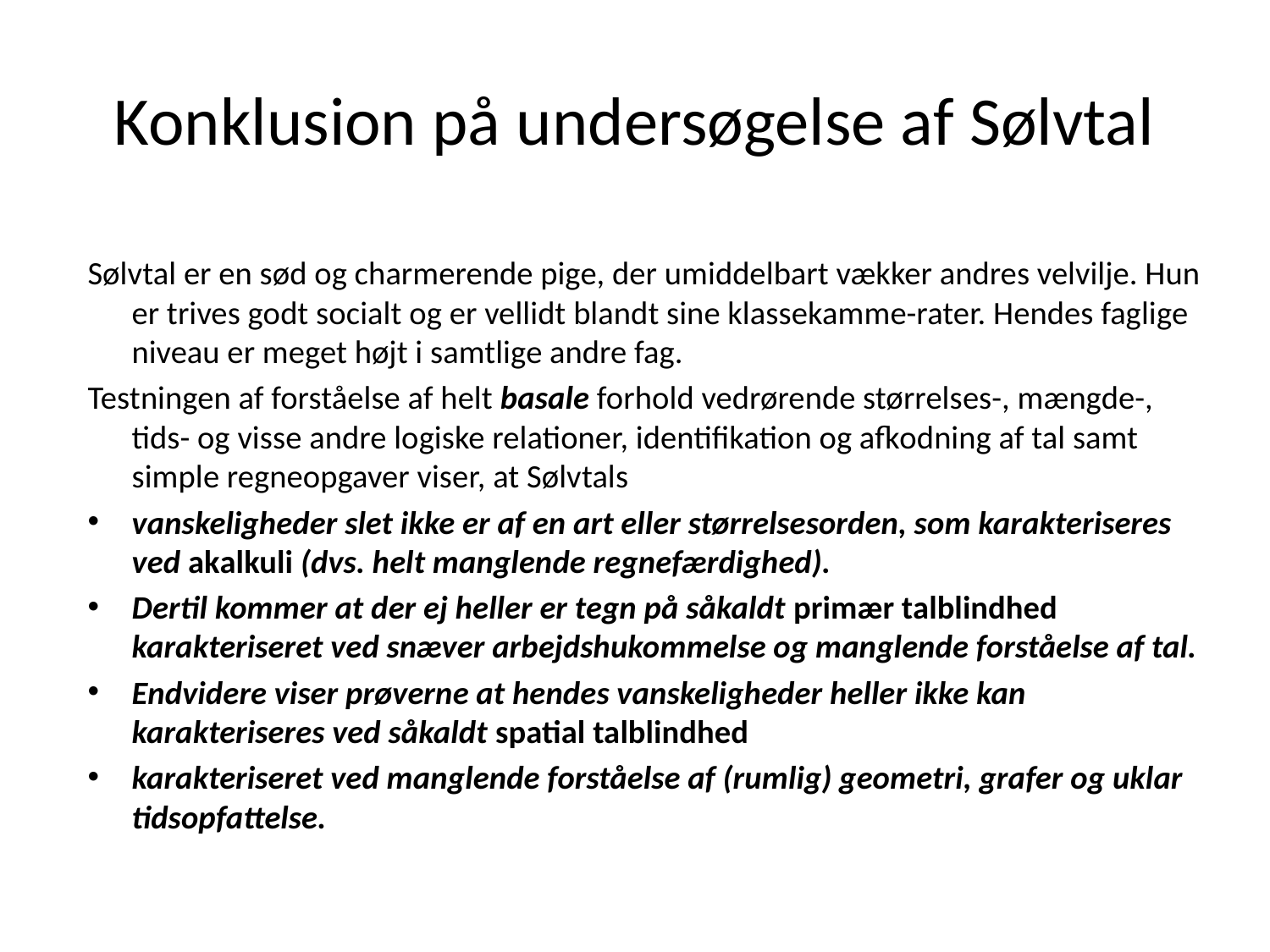

# Konklusion på undersøgelse af Sølvtal
Sølvtal er en sød og charmerende pige, der umiddelbart vækker andres velvilje. Hun er trives godt socialt og er vellidt blandt sine klassekamme-rater. Hendes faglige niveau er meget højt i samtlige andre fag.
Testningen af forståelse af helt basale forhold vedrørende størrelses-, mængde-, tids- og visse andre logiske relationer, identifikation og afkodning af tal samt simple regneopgaver viser, at Sølvtals
vanskeligheder slet ikke er af en art eller størrelsesorden, som karakteriseres ved akalkuli (dvs. helt manglende regnefærdighed).
Dertil kommer at der ej heller er tegn på såkaldt primær talblindhed karakteriseret ved snæver arbejdshukommelse og manglende forståelse af tal.
Endvidere viser prøverne at hendes vanskeligheder heller ikke kan karakteriseres ved såkaldt spatial talblindhed
karakteriseret ved manglende forståelse af (rumlig) geometri, grafer og uklar tidsopfattelse.